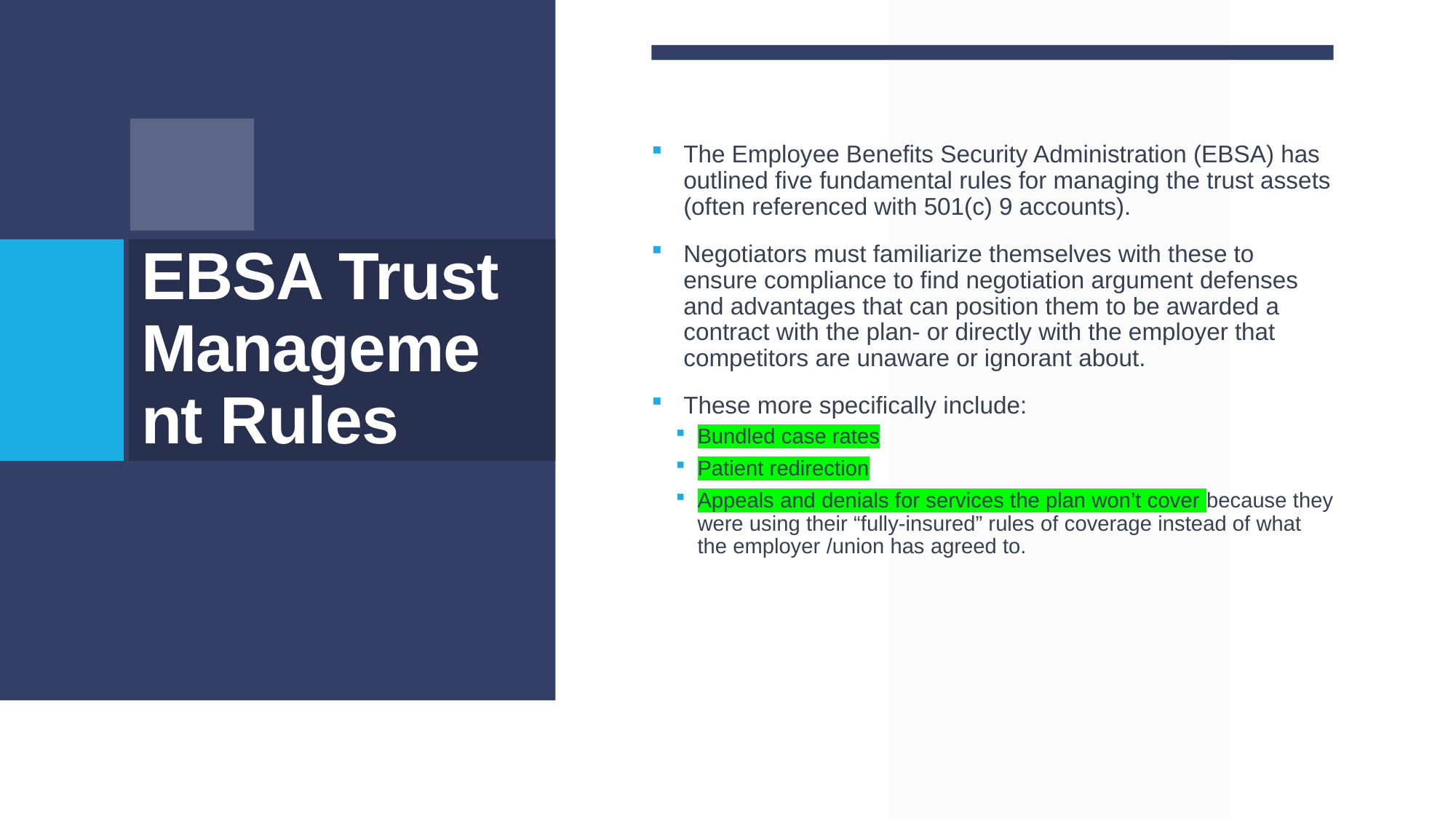

The Employee Benefits Security Administration (EBSA) has outlined five fundamental rules for managing the trust assets (often referenced with 501(c) 9 accounts).
Negotiators must familiarize themselves with these to ensure compliance to find negotiation argument defenses and advantages that can position them to be awarded a contract with the plan- or directly with the employer that competitors are unaware or ignorant about.
These more specifically include:
Bundled case rates
Patient redirection
Appeals and denials for services the plan won’t cover because they were using their “fully-insured” rules of coverage instead of what the employer /union has agreed to.
# EBSA Trust Management Rules